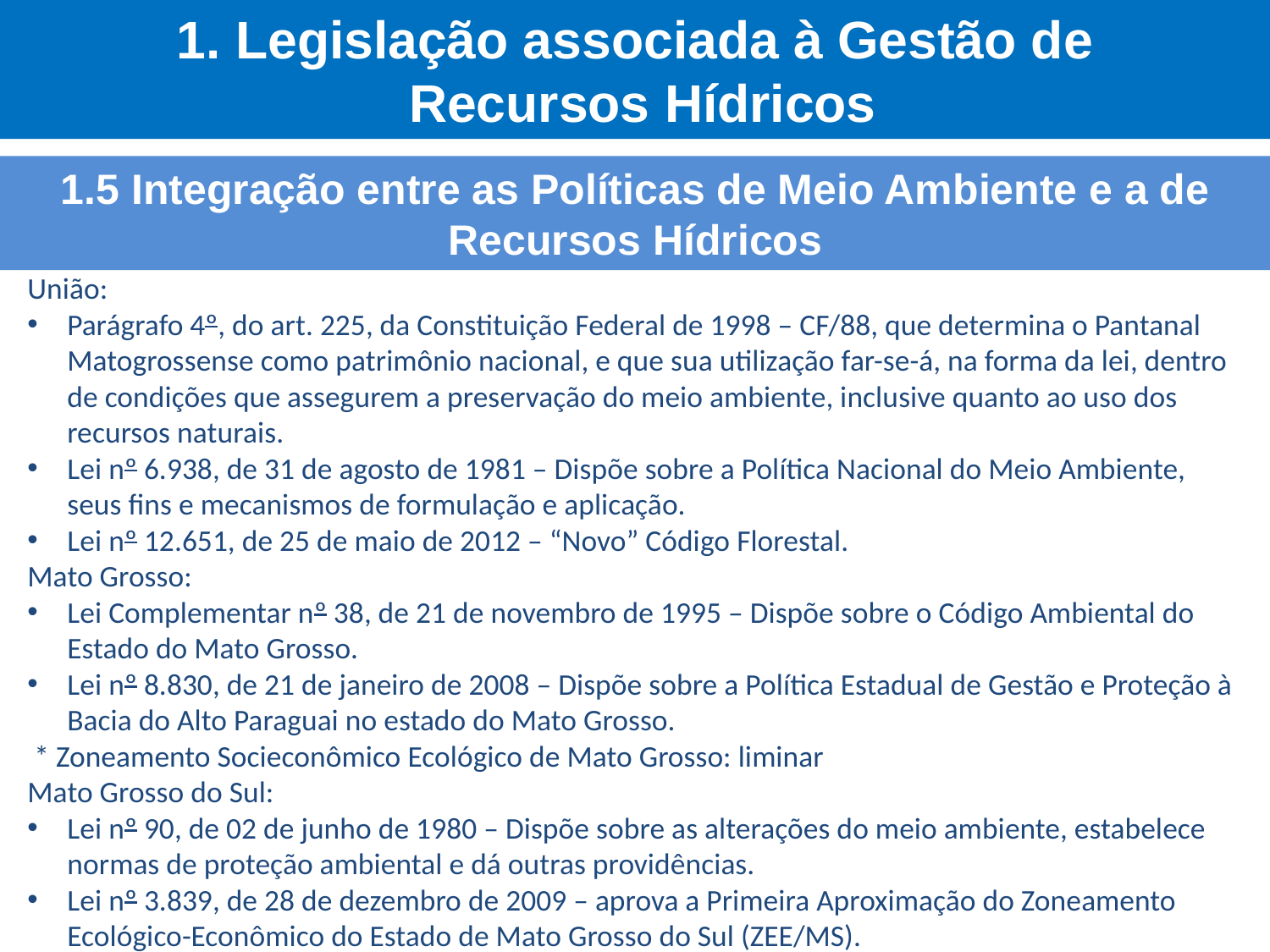

1. Legislação associada à Gestão de
 Recursos Hídricos
1.5 Integração entre as Políticas de Meio Ambiente e a de Recursos Hídricos
União:
Parágrafo 4º, do art. 225, da Constituição Federal de 1998 – CF/88, que determina o Pantanal Matogrossense como patrimônio nacional, e que sua utilização far-se-á, na forma da lei, dentro de condições que assegurem a preservação do meio ambiente, inclusive quanto ao uso dos recursos naturais.
Lei nº 6.938, de 31 de agosto de 1981 – Dispõe sobre a Política Nacional do Meio Ambiente, seus fins e mecanismos de formulação e aplicação.
Lei nº 12.651, de 25 de maio de 2012 – “Novo” Código Florestal.
Mato Grosso:
Lei Complementar nº 38, de 21 de novembro de 1995 – Dispõe sobre o Código Ambiental do Estado do Mato Grosso.
Lei nº 8.830, de 21 de janeiro de 2008 – Dispõe sobre a Política Estadual de Gestão e Proteção à Bacia do Alto Paraguai no estado do Mato Grosso.
 * Zoneamento Socieconômico Ecológico de Mato Grosso: liminar
Mato Grosso do Sul:
Lei nº 90, de 02 de junho de 1980 – Dispõe sobre as alterações do meio ambiente, estabelece normas de proteção ambiental e dá outras providências.
Lei nº 3.839, de 28 de dezembro de 2009 – aprova a Primeira Aproximação do Zoneamento Ecológico-Econômico do Estado de Mato Grosso do Sul (ZEE/MS).